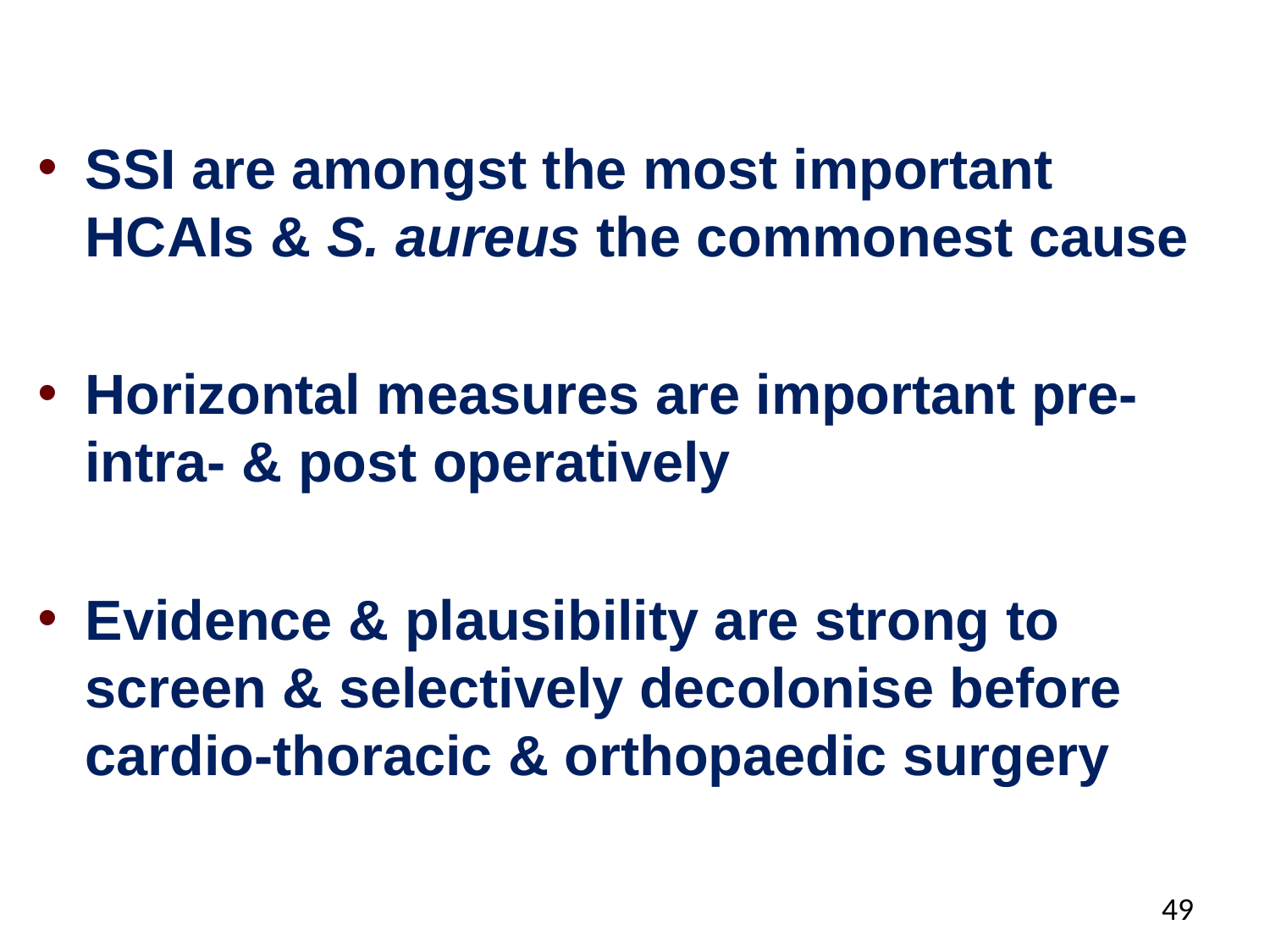

SSI are amongst the most important HCAIs & S. aureus the commonest cause

Horizontal measures are important pre- intra- & post operatively

Evidence & plausibility are strong to screen & selectively decolonise before cardio-thoracic & orthopaedic surgery
49